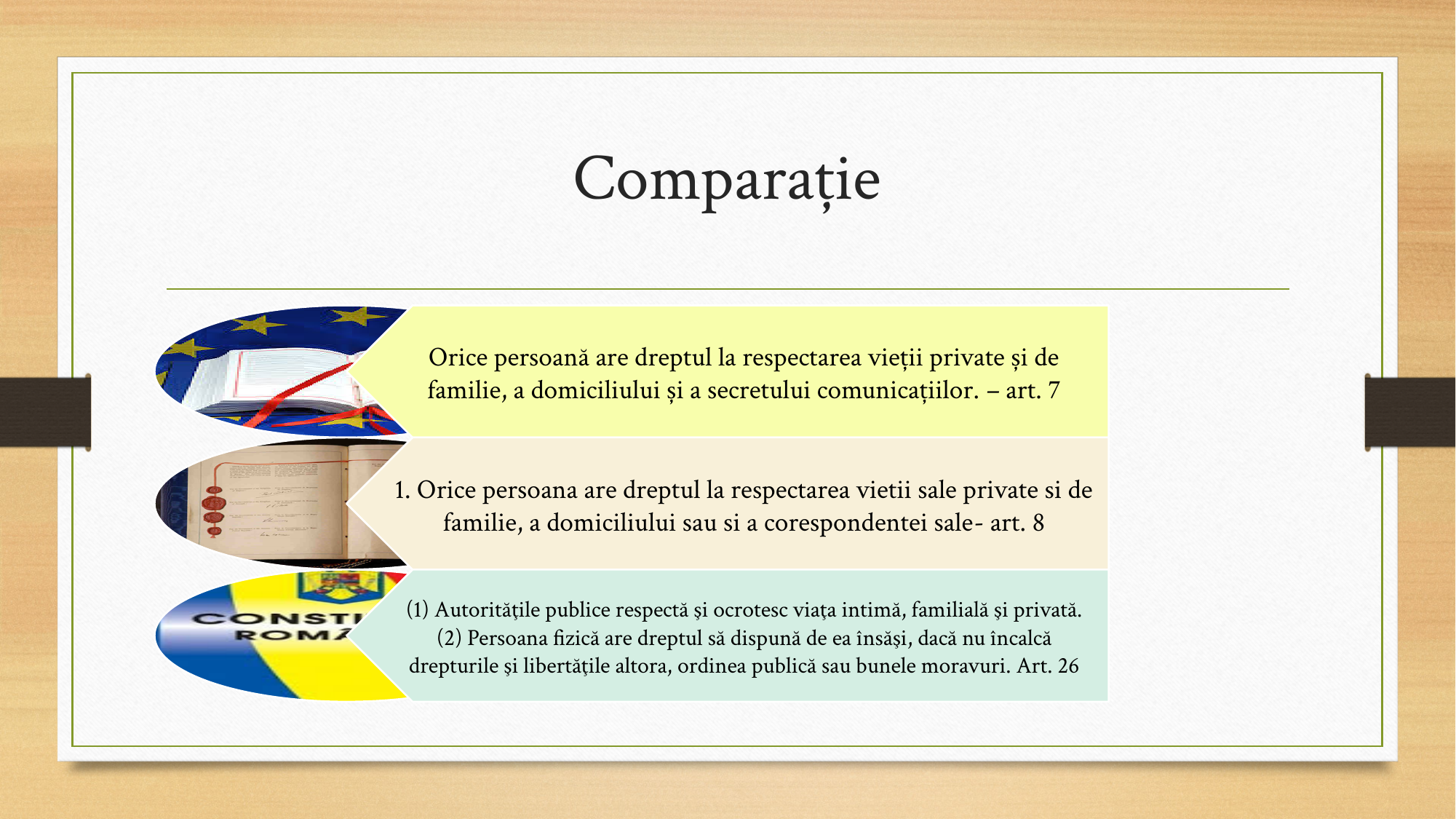

# Comparație
Orice persoană are dreptul la respectarea vieții private și de familie, a domiciliului și a secretului comunicațiilor. – art. 7
1. Orice persoana are dreptul la respectarea vietii sale private si de familie, a domiciliului sau si a corespondentei sale- art. 8
(1) Autorităţile publice respectă şi ocrotesc viaţa intimă, familială şi privată.
(2) Persoana fizică are dreptul să dispună de ea însăşi, dacă nu încalcă drepturile şi libertăţile altora, ordinea publică sau bunele moravuri. Art. 26